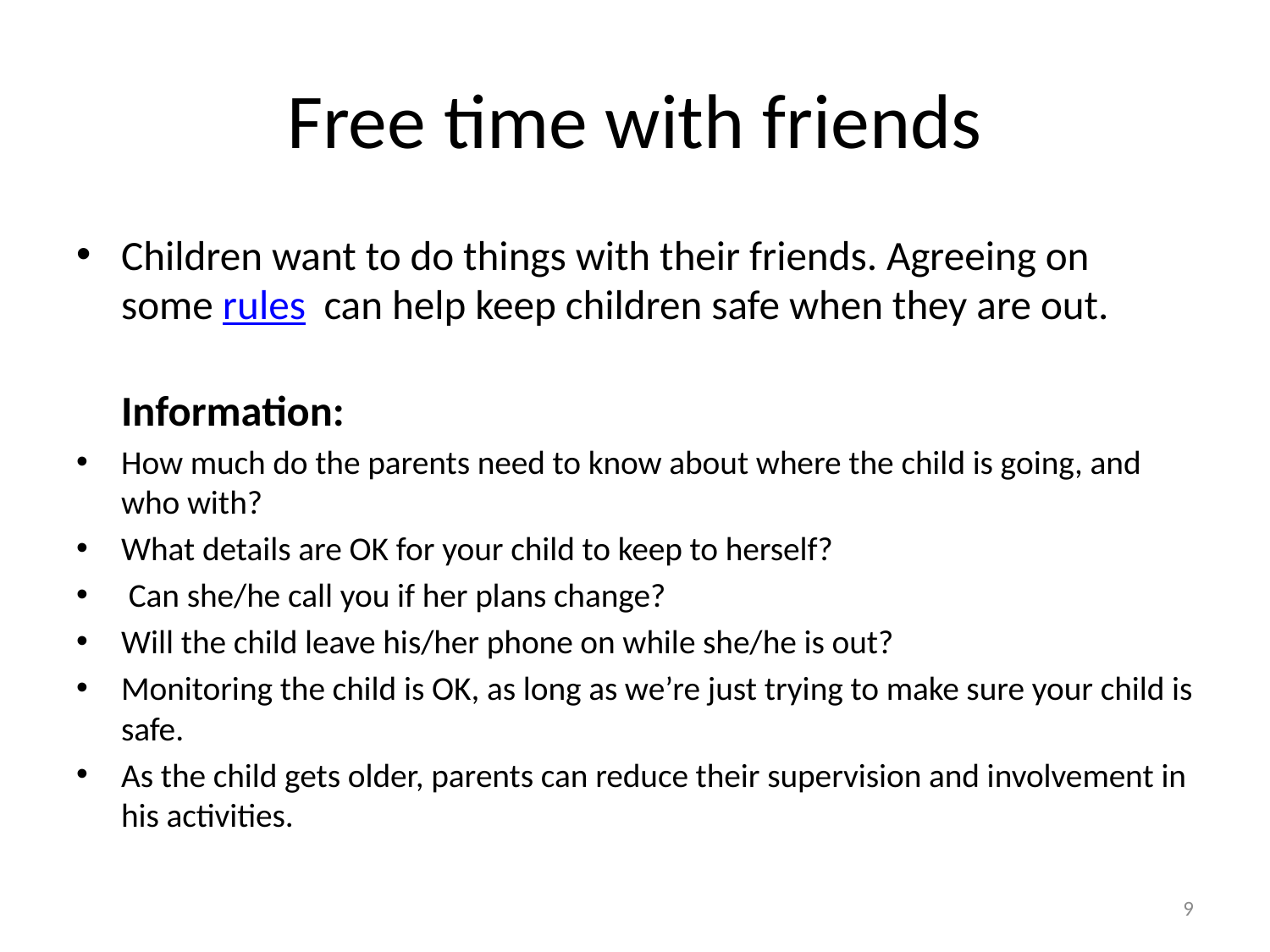

# Free time with friends
Children want to do things with their friends. Agreeing on some rules  can help keep children safe when they are out.

	Information:
How much do the parents need to know about where the child is going, and who with?
What details are OK for your child to keep to herself?
 Can she/he call you if her plans change?
Will the child leave his/her phone on while she/he is out?
Monitoring the child is OK, as long as we’re just trying to make sure your child is safe.
As the child gets older, parents can reduce their supervision and involvement in his activities.

9